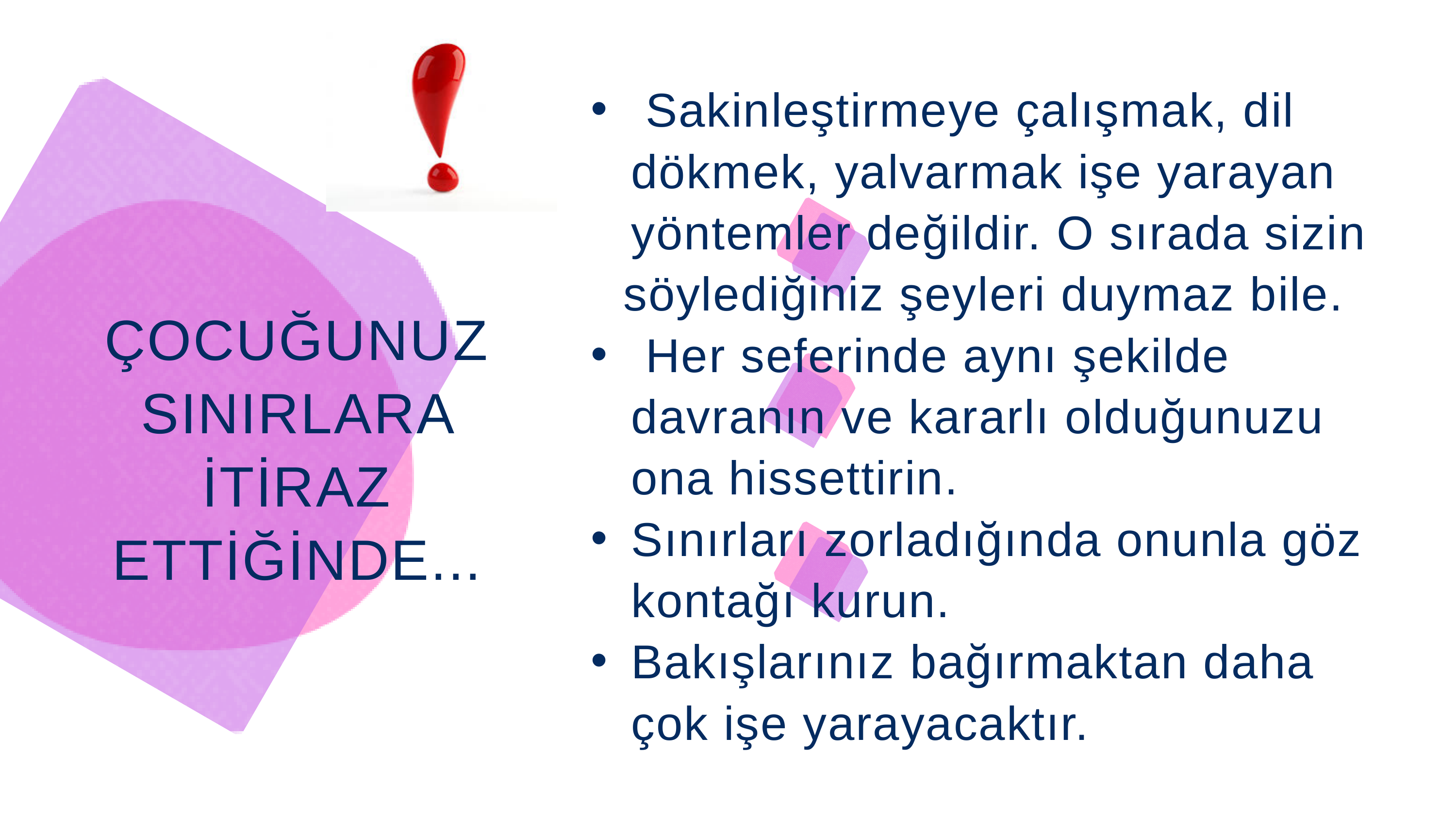

Sakinleştirmeye çalışmak, dil dökmek, yalvarmak işe yarayan yöntemler değildir. O sırada sizin
     söylediğiniz şeyleri duymaz bile.
 Her seferinde aynı şekilde davranın ve kararlı olduğunuzu ona hissettirin.
Sınırları zorladığında onunla göz kontağı kurun.
Bakışlarınız bağırmaktan daha çok işe yarayacaktır.

ÇOCUĞUNUZ SINIRLARA İTİRAZ ETTİĞİNDE...